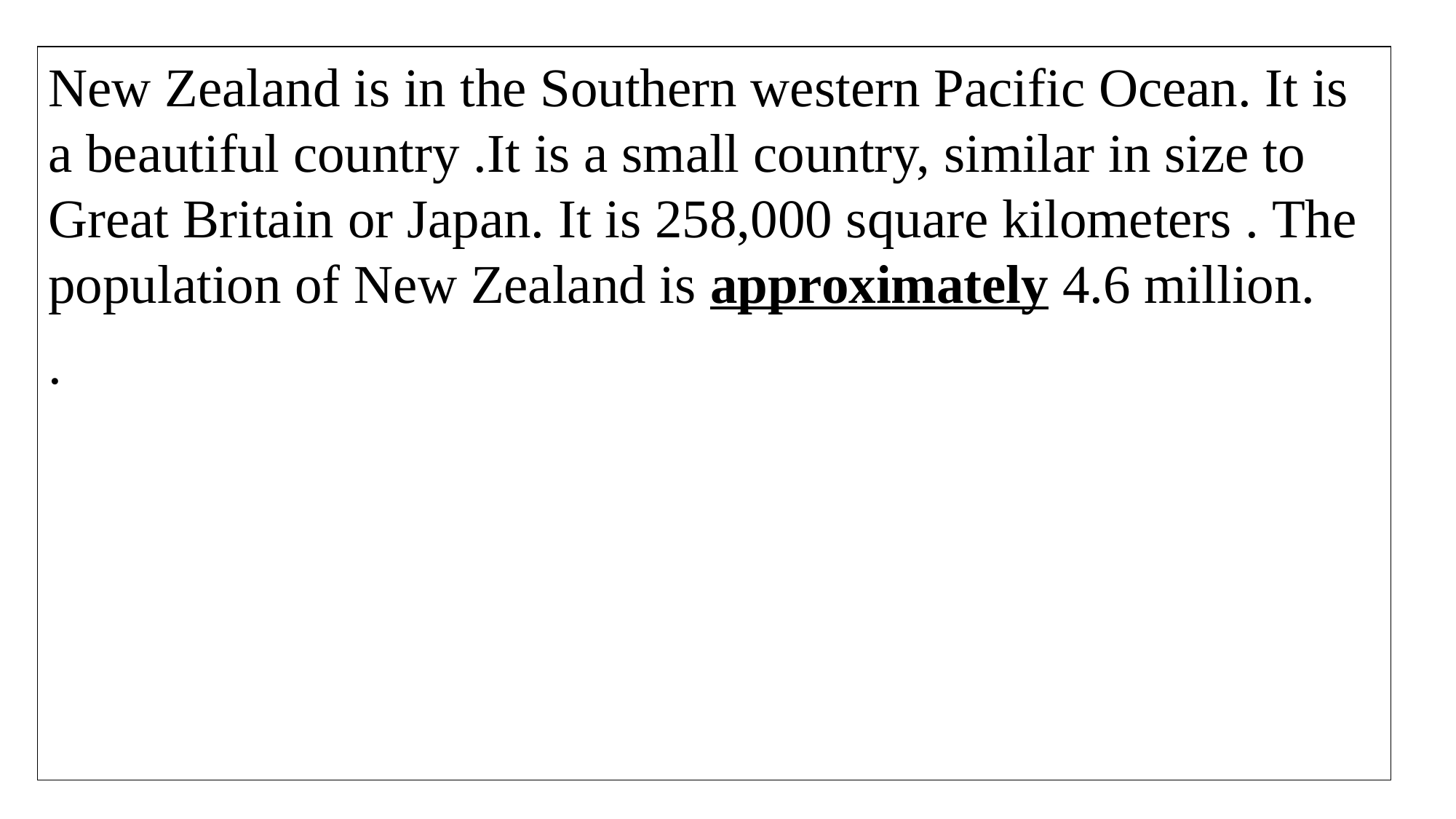

New Zealand is in the Southern western Pacific Ocean. It is a beautiful country .It is a small country, similar in size to Great Britain or Japan. It is 258,000 square kilometers . The population of New Zealand is approximately 4.6 million.
.